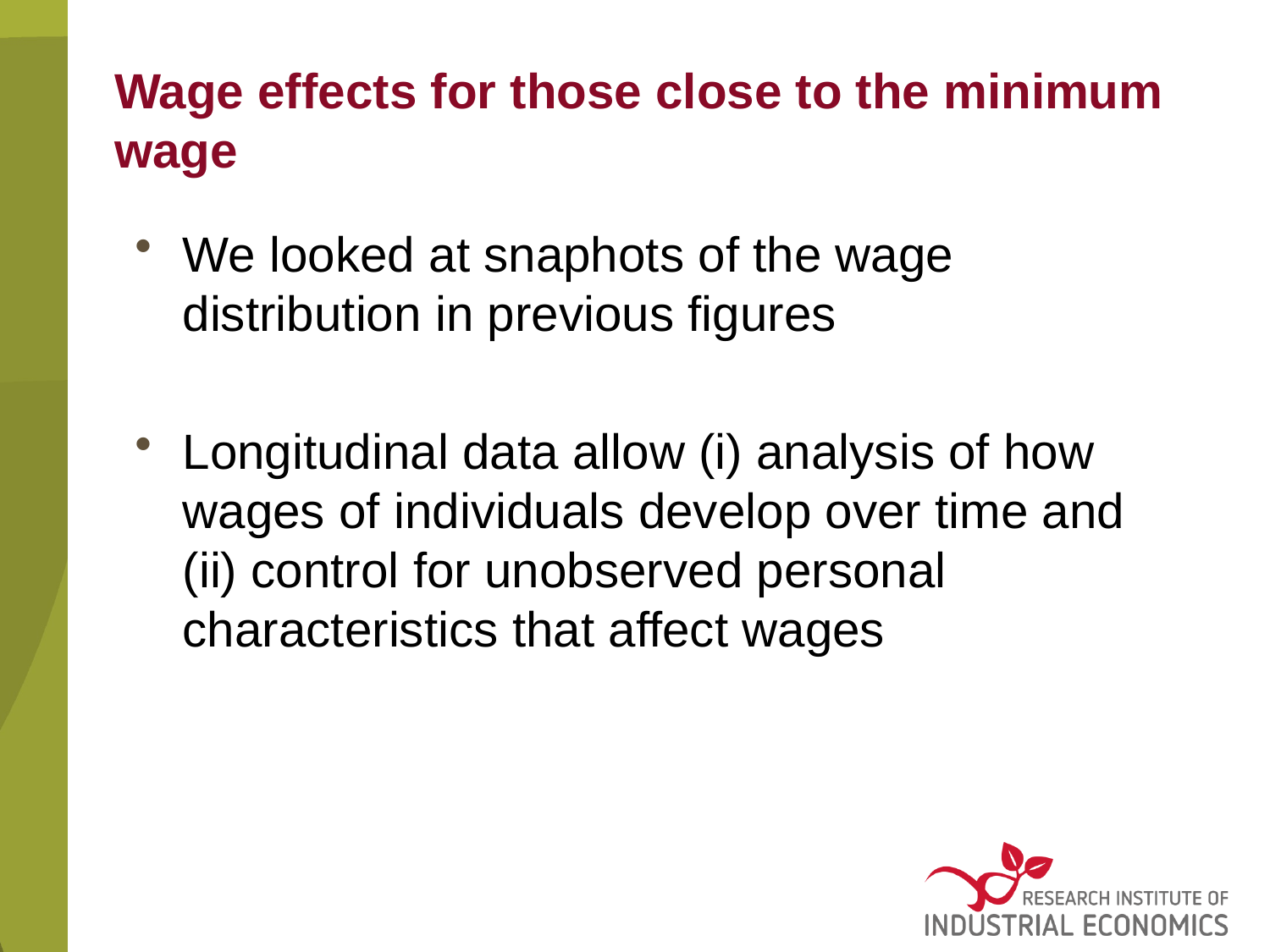

# Wage effects for those close to the minimum wage
We looked at snaphots of the wage distribution in previous figures

Longitudinal data allow (i) analysis of how wages of individuals develop over time and (ii) control for unobserved personal characteristics that affect wages